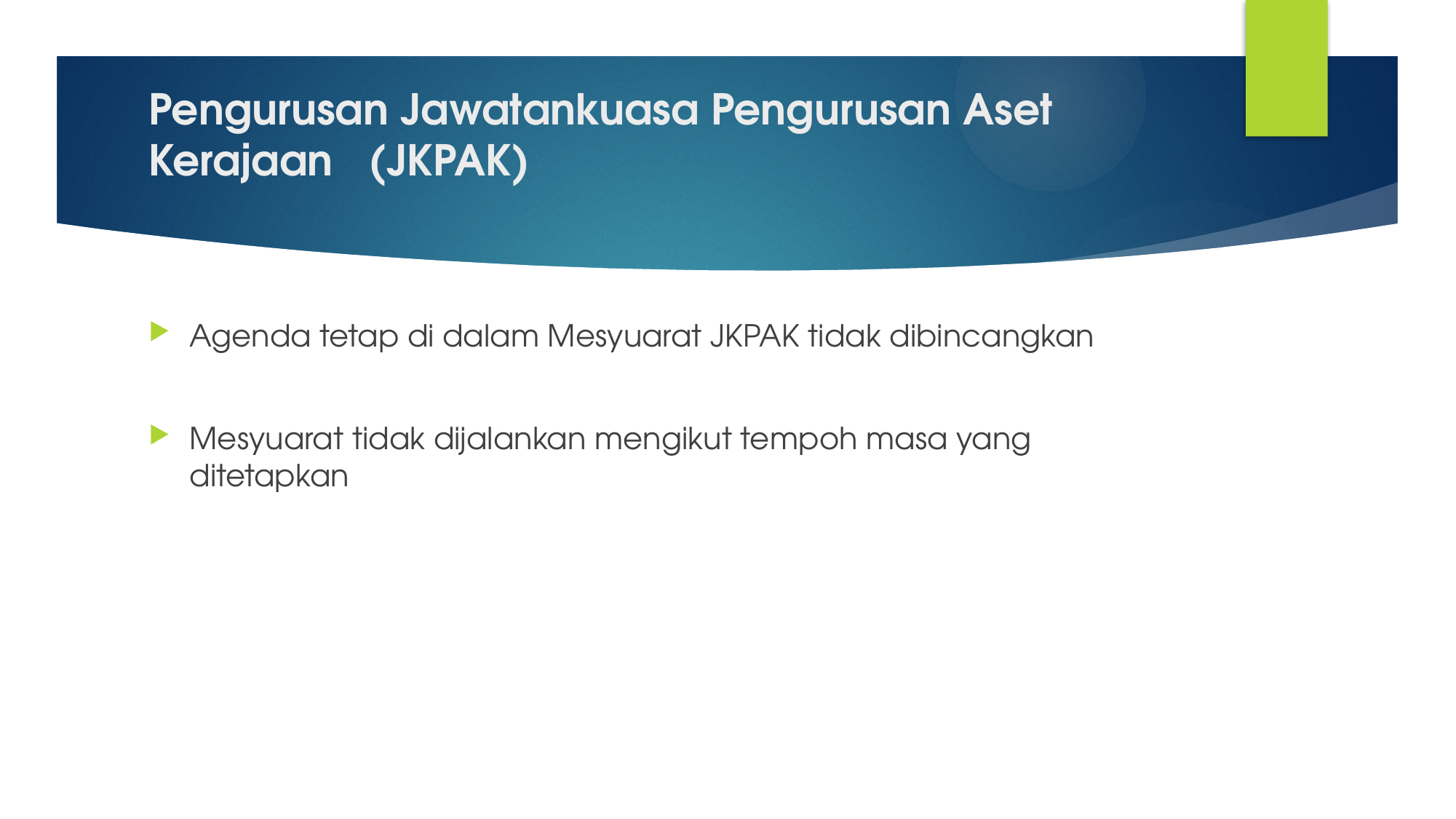

# Pengurusan Jawatankuasa Pengurusan Aset Kerajaan   (JKPAK)
Agenda tetap di dalam Mesyuarat JKPAK tidak dibincangkan

Mesyuarat tidak dijalankan mengikut tempoh masa yang ditetapkan